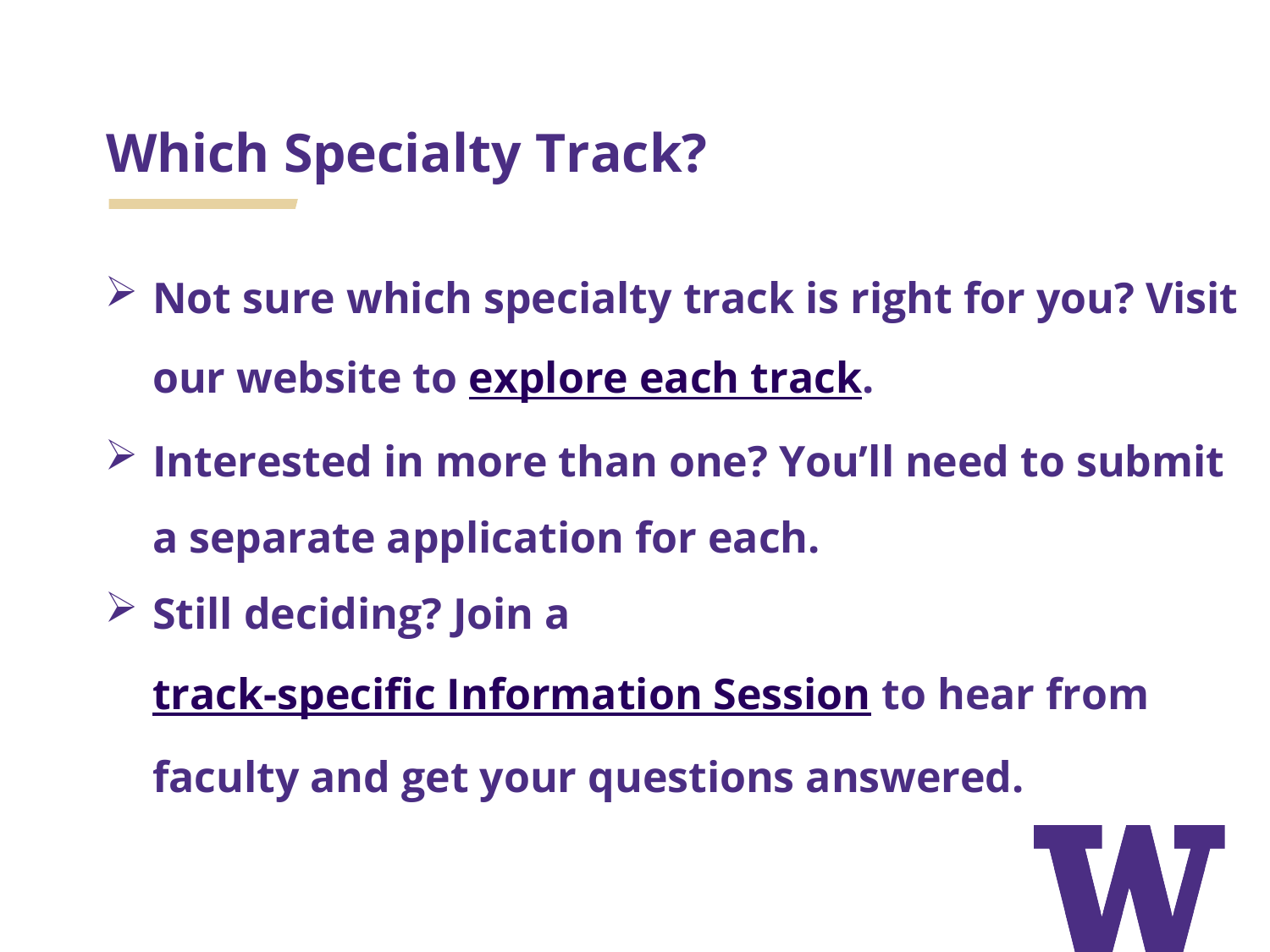

# Which Specialty Track?
Not sure which specialty track is right for you? Visit our website to explore each track.
Interested in more than one? You’ll need to submit a separate application for each.
Still deciding? Join a track-specific Information Session to hear from faculty and get your questions answered.